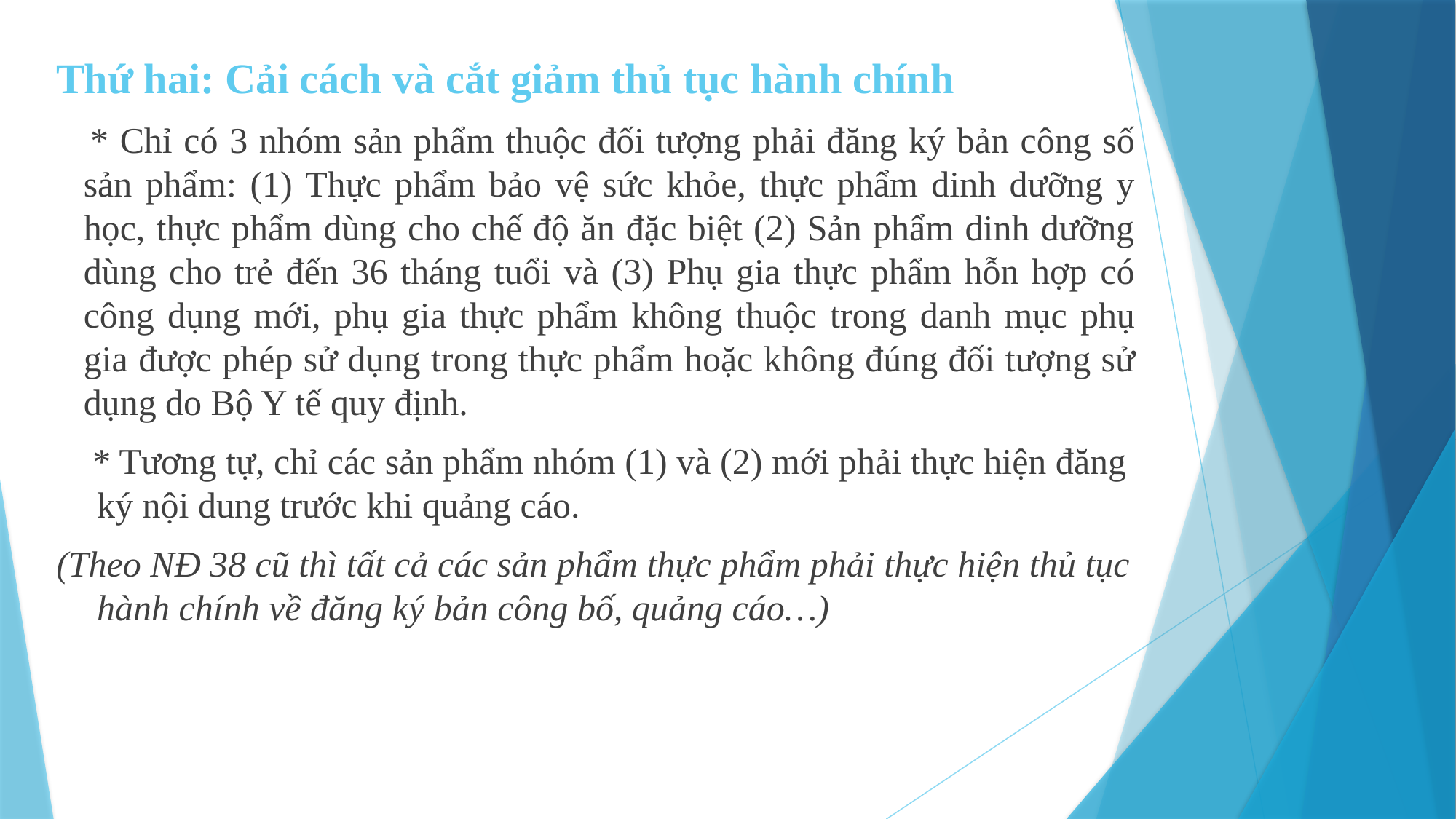

Thứ hai: Cải cách và cắt giảm thủ tục hành chính
   * Chỉ có 3 nhóm sản phẩm thuộc đối tượng phải đăng ký bản công số sản phẩm: (1) Thực phẩm bảo vệ sức khỏe, thực phẩm dinh dưỡng y học, thực phẩm dùng cho chế độ ăn đặc biệt (2) Sản phẩm dinh dưỡng dùng cho trẻ đến 36 tháng tuổi và (3) Phụ gia thực phẩm hỗn hợp có công dụng mới, phụ gia thực phẩm không thuộc trong danh mục phụ gia được phép sử dụng trong thực phẩm hoặc không đúng đối tượng sử dụng do Bộ Y tế quy định.
    * Tương tự, chỉ các sản phẩm nhóm (1) và (2) mới phải thực hiện đăng ký nội dung trước khi quảng cáo.
(Theo NĐ 38 cũ thì tất cả các sản phẩm thực phẩm phải thực hiện thủ tục hành chính về đăng ký bản công bố, quảng cáo…)